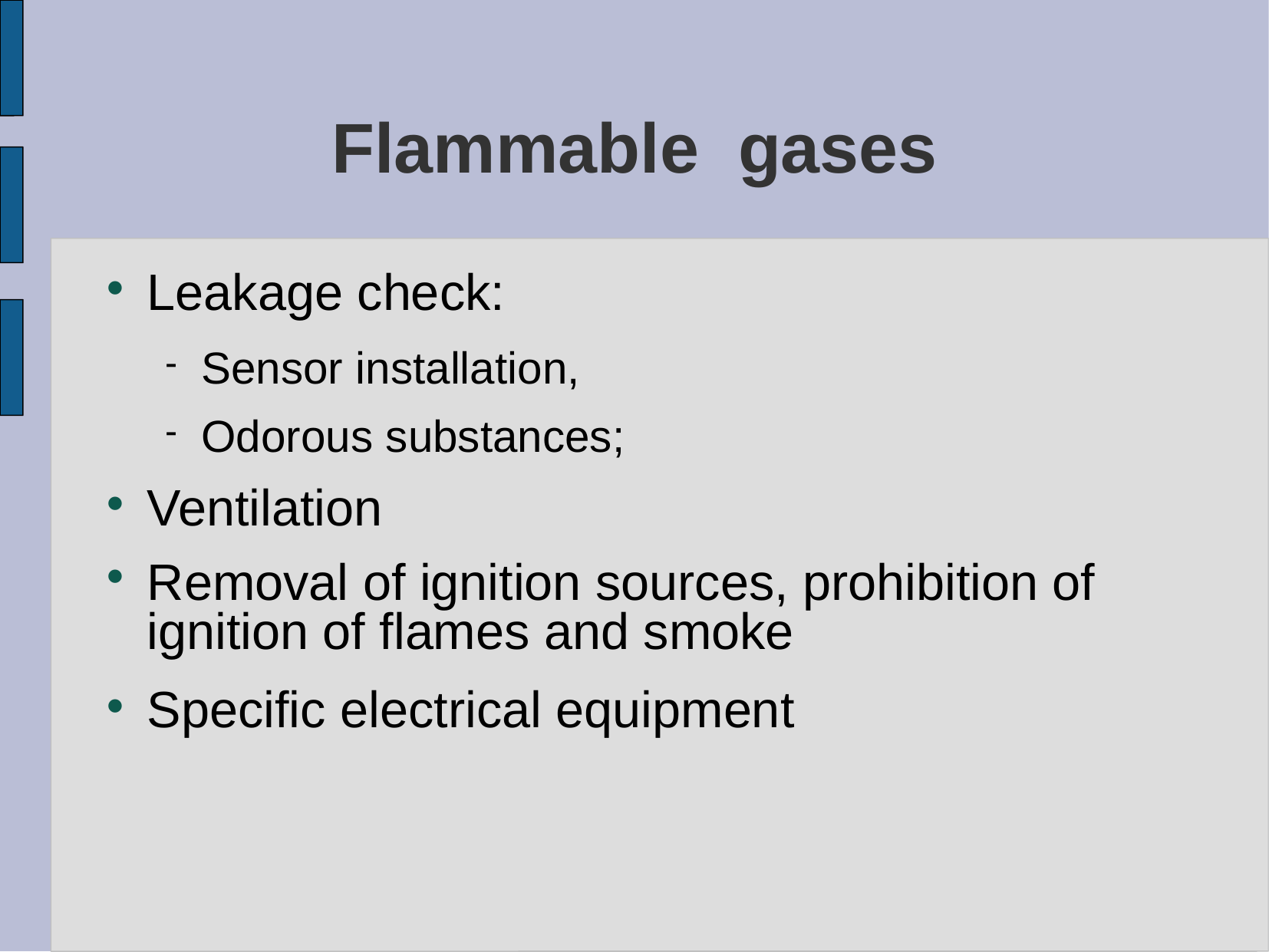

# Flammable  gases
Leakage check:
Sensor installation,
Odorous substances;
Ventilation
Removal of ignition sources, prohibition of ignition of flames and smoke
Specific electrical equipment